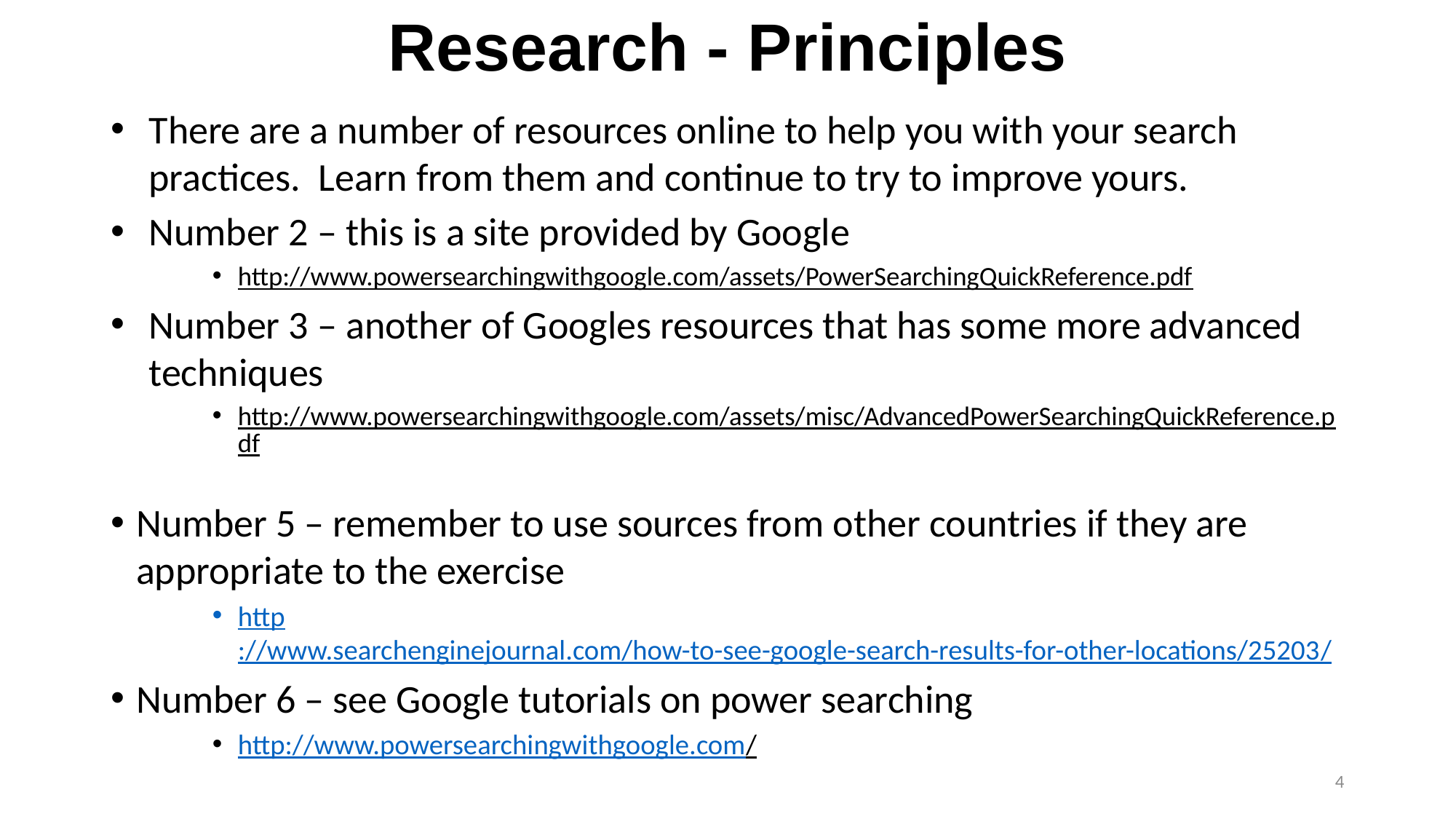

# Research - Principles
There are a number of resources online to help you with your search practices.  Learn from them and continue to try to improve yours.
Number 2 – this is a site provided by Google
http://www.powersearchingwithgoogle.com/assets/PowerSearchingQuickReference.pdf
Number 3 – another of Googles resources that has some more advanced techniques
http://www.powersearchingwithgoogle.com/assets/misc/AdvancedPowerSearchingQuickReference.pdf
Number 5 – remember to use sources from other countries if they are appropriate to the exercise
http://www.searchenginejournal.com/how-to-see-google-search-results-for-other-locations/25203/
Number 6 – see Google tutorials on power searching
http://www.powersearchingwithgoogle.com/

4